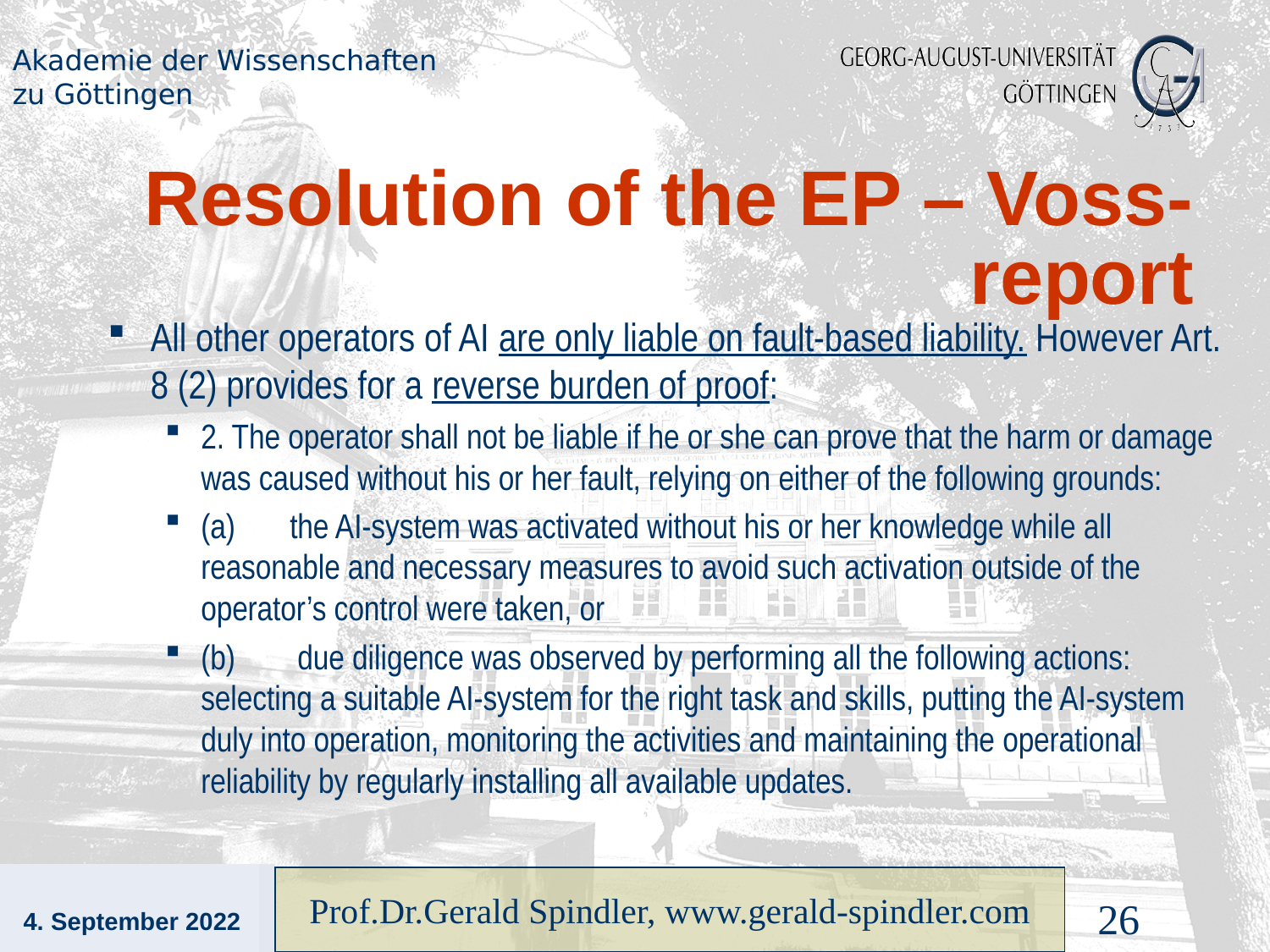

# Resolution of the EP – Voss-report
All other operators of AI are only liable on fault-based liability. However Art. 8 (2) provides for a reverse burden of proof:
2. The operator shall not be liable if he or she can prove that the harm or damage was caused without his or her fault, relying on either of the following grounds:
(a)	the AI-system was activated without his or her knowledge while all reasonable and necessary measures to avoid such activation outside of the operator’s control were taken, or
(b)	 due diligence was observed by performing all the following actions: selecting a suitable AI-system for the right task and skills, putting the AI-system duly into operation, monitoring the activities and maintaining the operational reliability by regularly installing all available updates.

4. September 2022